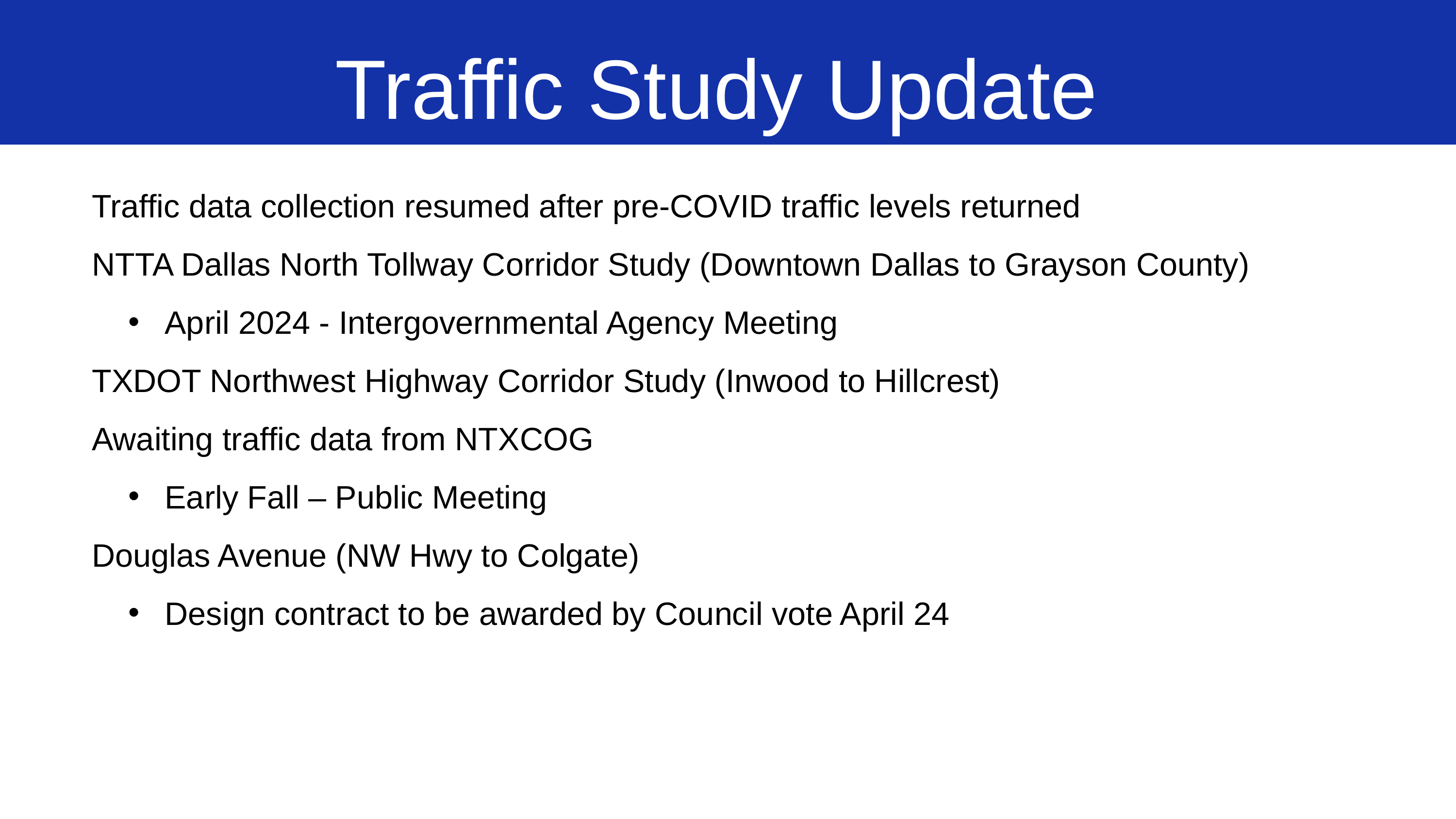

Traffic Study Update
Traffic data collection resumed after pre-COVID traffic levels returned
NTTA Dallas North Tollway Corridor Study (Downtown Dallas to Grayson County)
April 2024 - Intergovernmental Agency Meeting
TXDOT Northwest Highway Corridor Study (Inwood to Hillcrest)
Awaiting traffic data from NTXCOG
Early Fall – Public Meeting
Douglas Avenue (NW Hwy to Colgate)
Design contract to be awarded by Council vote April 24